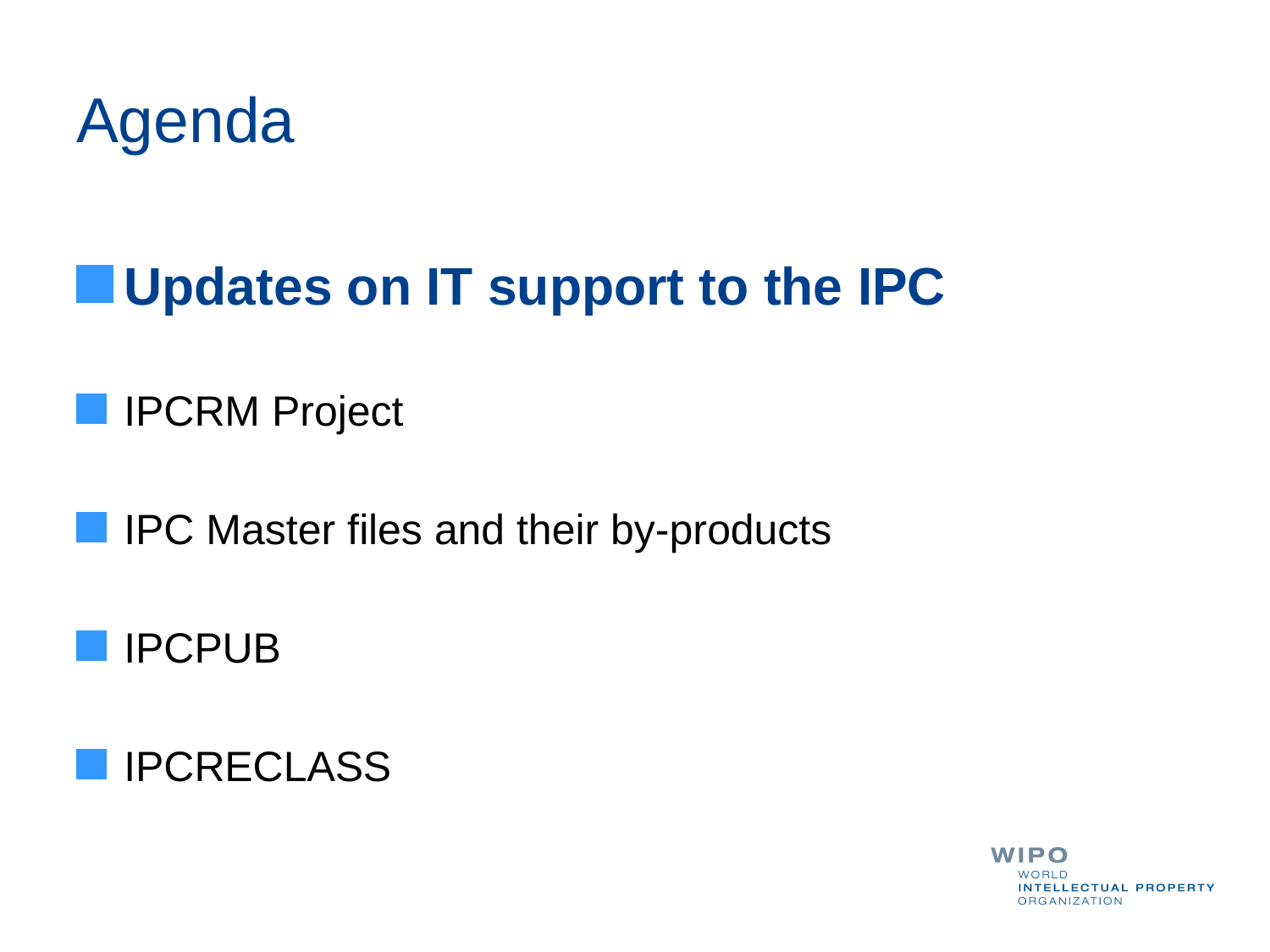

# Agenda
Updates on IT support to the IPC

IPCRM Project

IPC Master files and their by-products

IPCPUB

IPCRECLASS